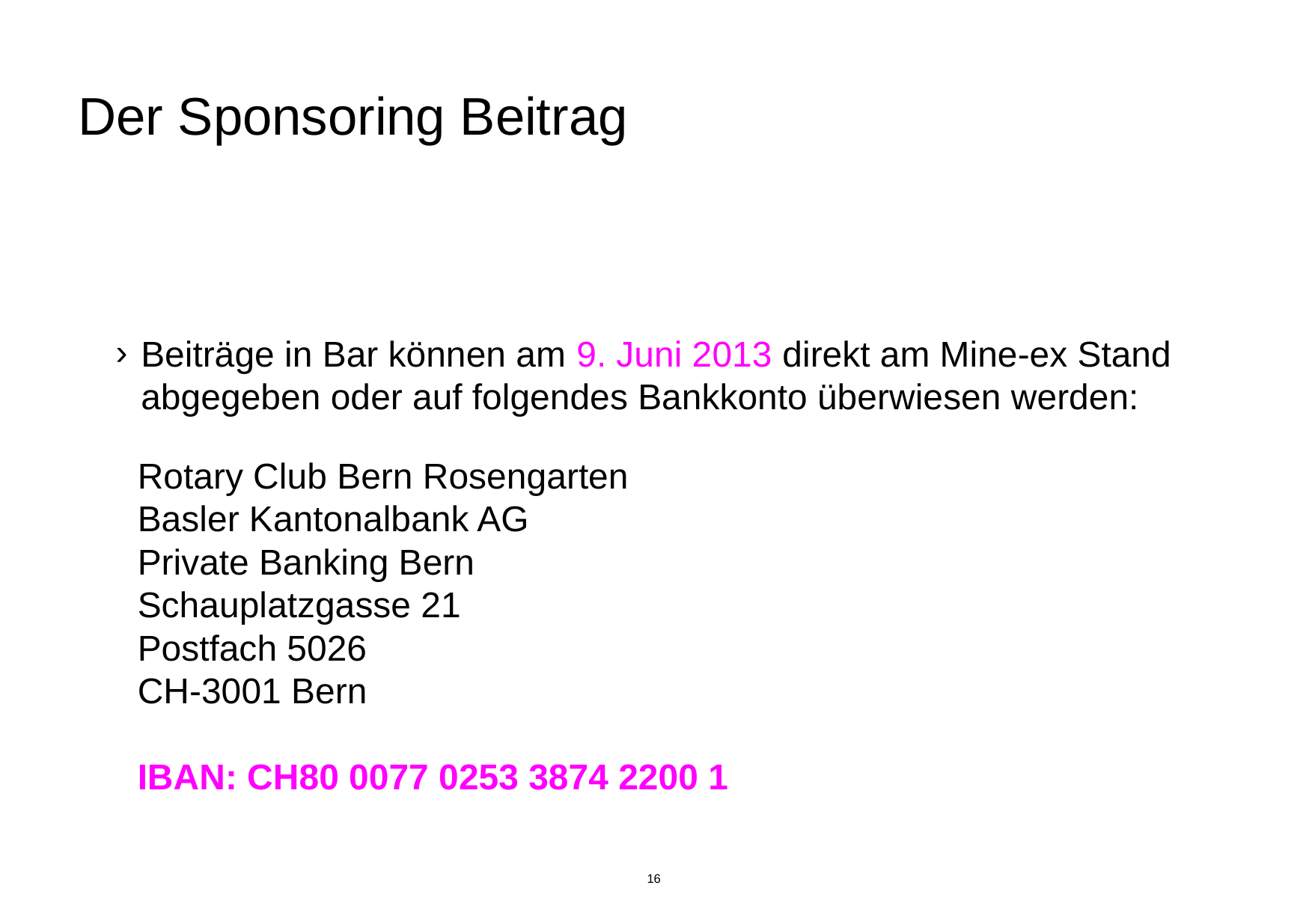

# Der Sponsoring Beitrag

Beiträge in Bar können am 9. Juni 2013 direkt am Mine-ex Stand abgegeben oder auf folgendes Bankkonto überwiesen werden:
Rotary Club Bern Rosengarten
Basler Kantonalbank AG
Private Banking Bern
Schauplatzgasse 21
Postfach 5026
CH-3001 Bern

IBAN: CH80 0077 0253 3874 2200 1

16